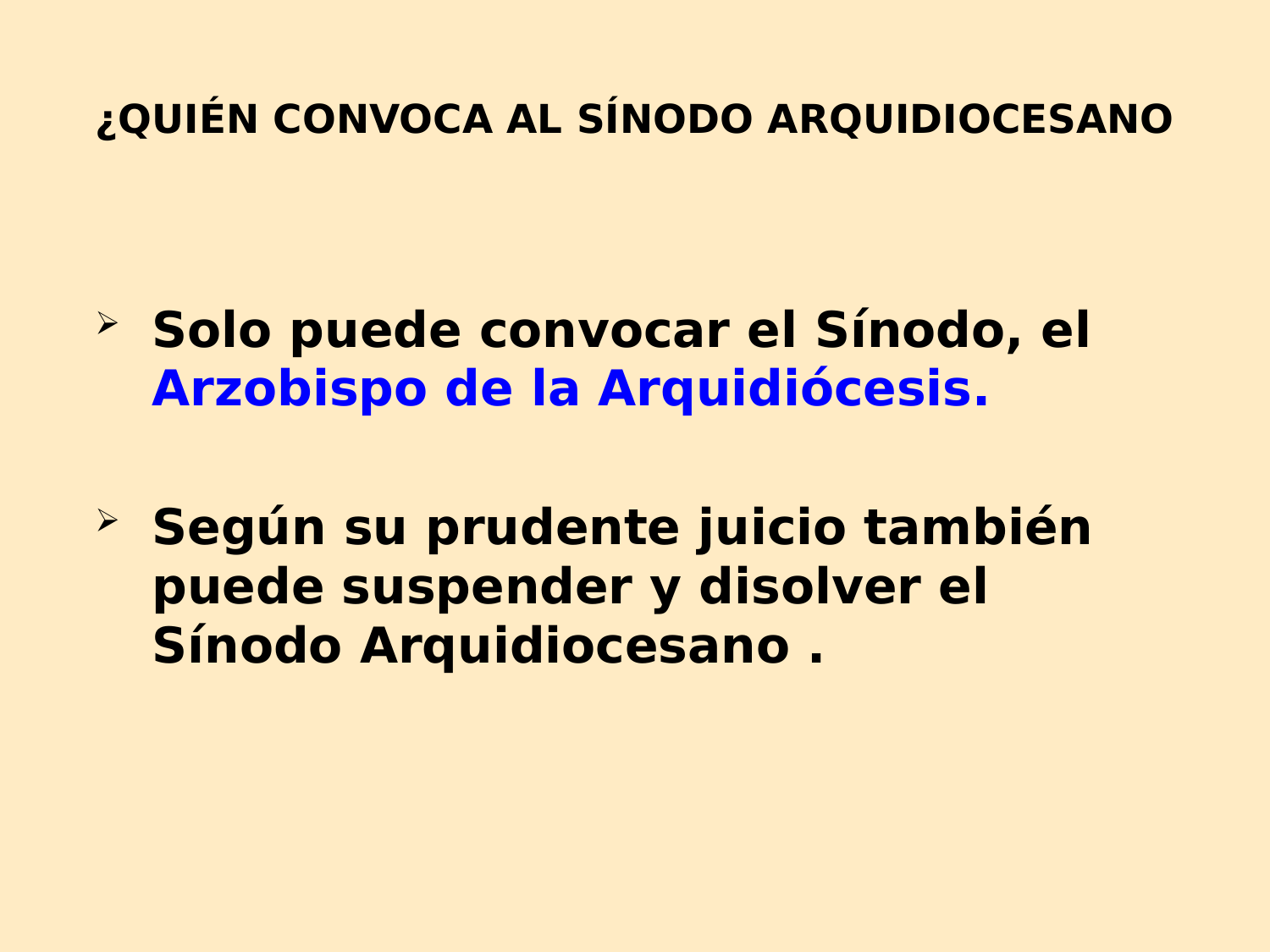

# ¿QUIÉN CONVOCA AL SÍNODO ARQUIDIOCESANO

Solo puede convocar el Sínodo, el Arzobispo de la Arquidiócesis.

Según su prudente juicio también puede suspender y disolver el Sínodo Arquidiocesano .